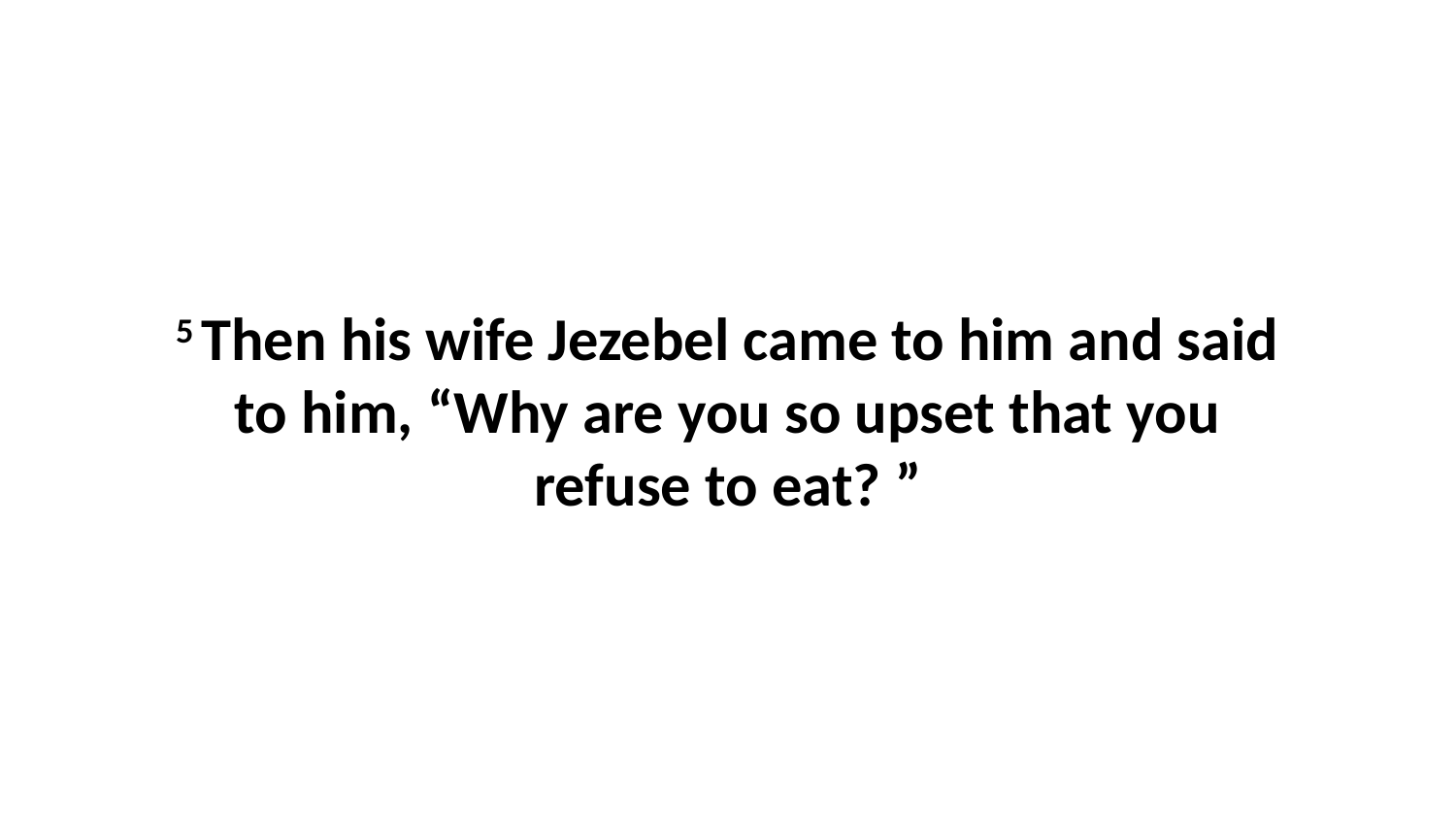

5 Then his wife Jezebel came to him and said to him, “Why are you so upset that you refuse to eat? ”